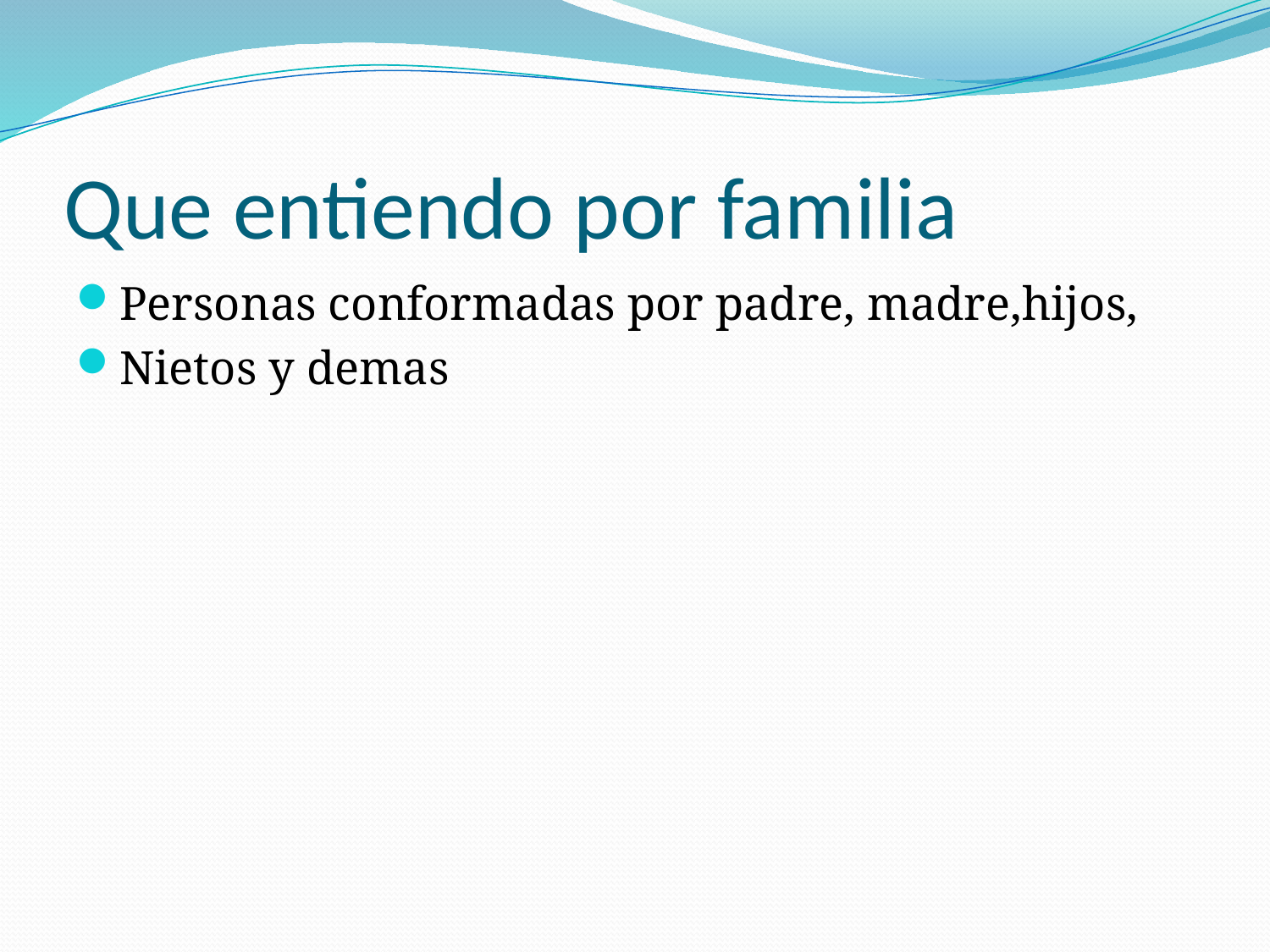

# Que entiendo por familia
Personas conformadas por padre, madre,hijos,
Nietos y demas